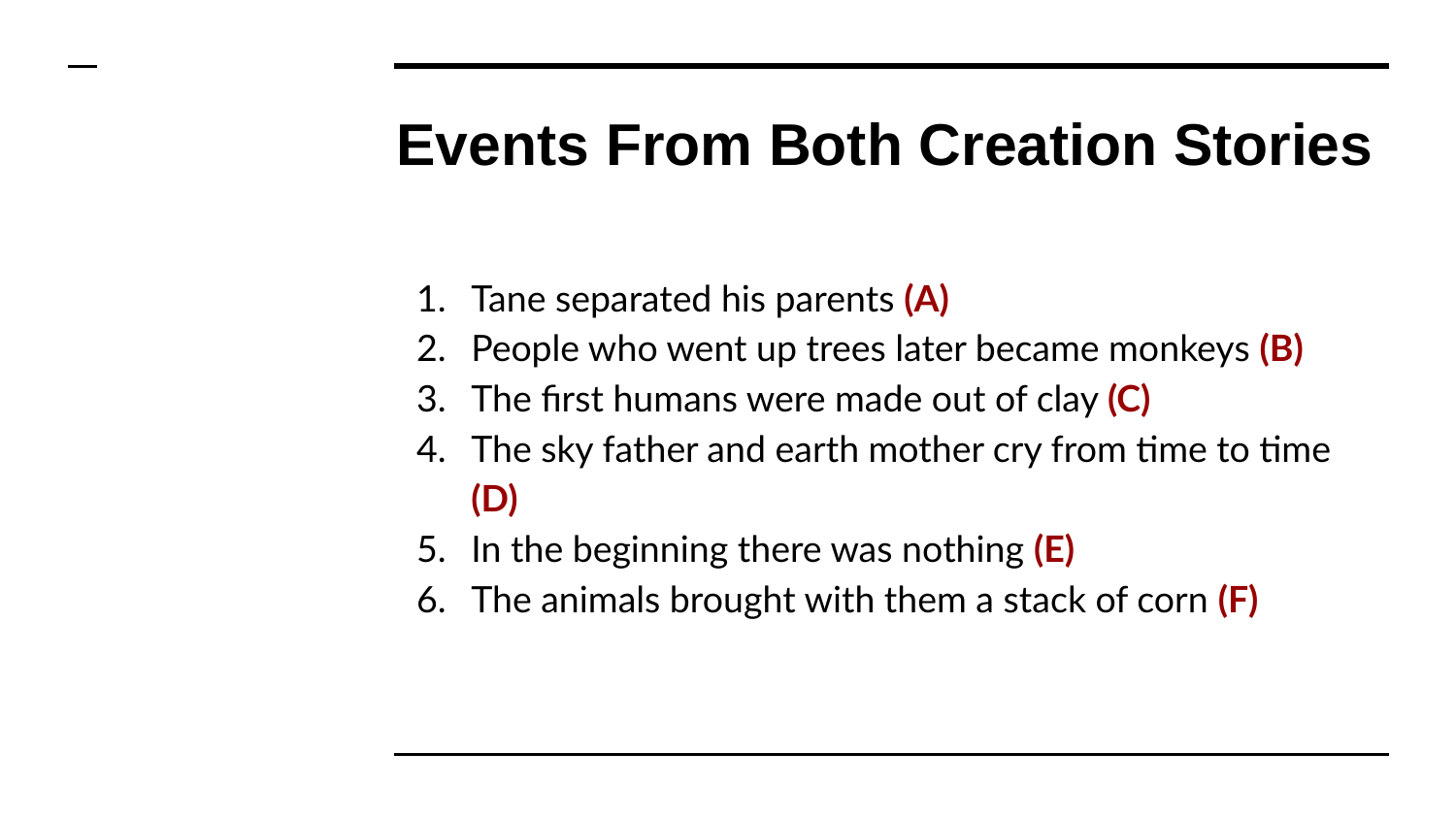

# Events From Both Creation Stories
Tane separated his parents (A)
People who went up trees later became monkeys (B)
The first humans were made out of clay (C)
The sky father and earth mother cry from time to time (D)
In the beginning there was nothing (E)
The animals brought with them a stack of corn (F)